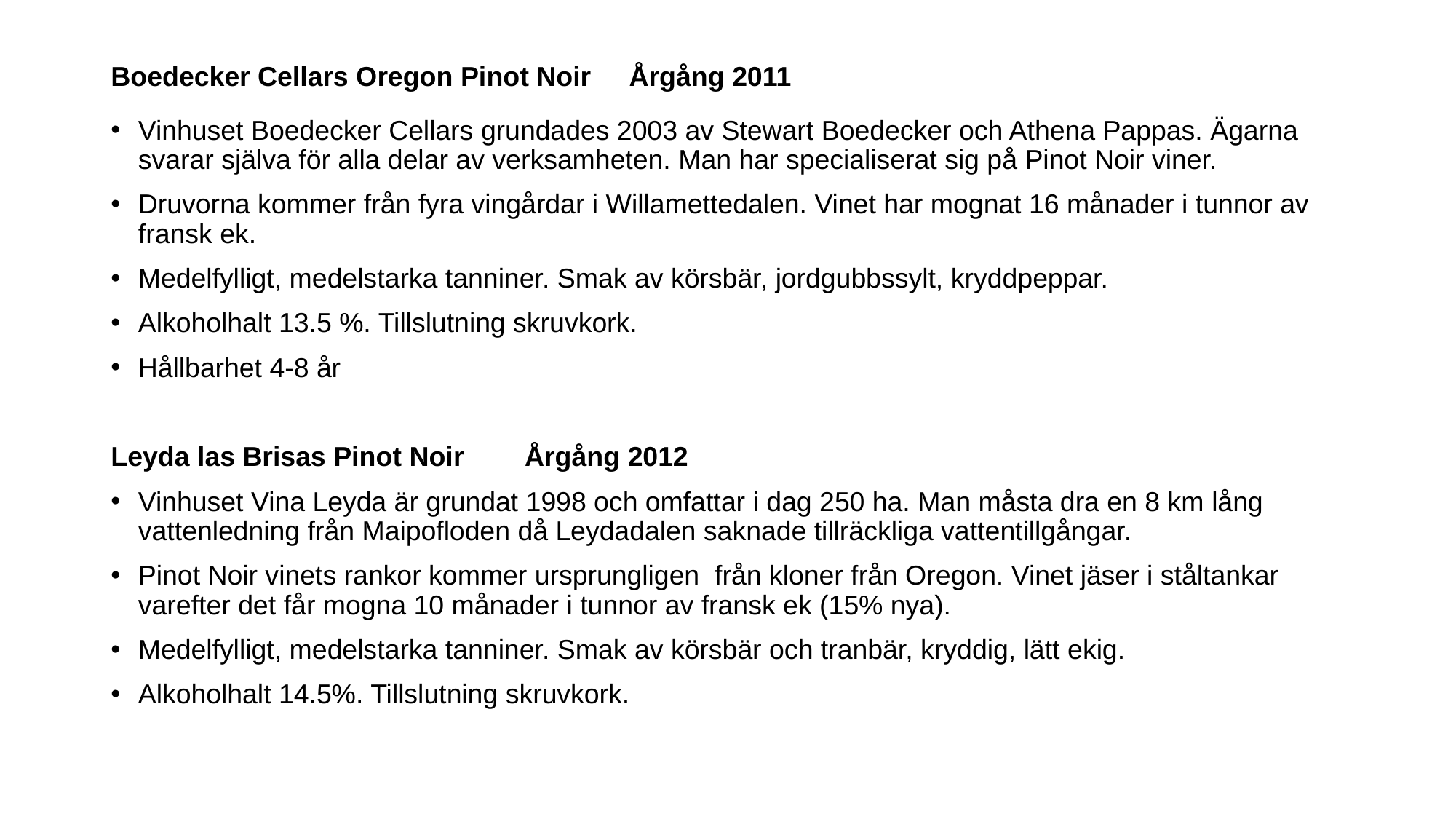

# Boedecker Cellars Oregon Pinot Noir     Årgång 2011
Vinhuset Boedecker Cellars grundades 2003 av Stewart Boedecker och Athena Pappas. Ägarna svarar själva för alla delar av verksamheten. Man har specialiserat sig på Pinot Noir viner.
Druvorna kommer från fyra vingårdar i Willamettedalen. Vinet har mognat 16 månader i tunnor av fransk ek.
Medelfylligt, medelstarka tanniner. Smak av körsbär, jordgubbssylt, kryddpeppar.
Alkoholhalt 13.5 %. Tillslutning skruvkork.
Hållbarhet 4-8 år

Leyda las Brisas Pinot Noir        Årgång 2012
Vinhuset Vina Leyda är grundat 1998 och omfattar i dag 250 ha. Man måsta dra en 8 km lång vattenledning från Maipofloden då Leydadalen saknade tillräckliga vattentillgångar.
Pinot Noir vinets rankor kommer ursprungligen  från kloner från Oregon. Vinet jäser i ståltankar varefter det får mogna 10 månader i tunnor av fransk ek (15% nya).
Medelfylligt, medelstarka tanniner. Smak av körsbär och tranbär, kryddig, lätt ekig.
Alkoholhalt 14.5%. Tillslutning skruvkork.